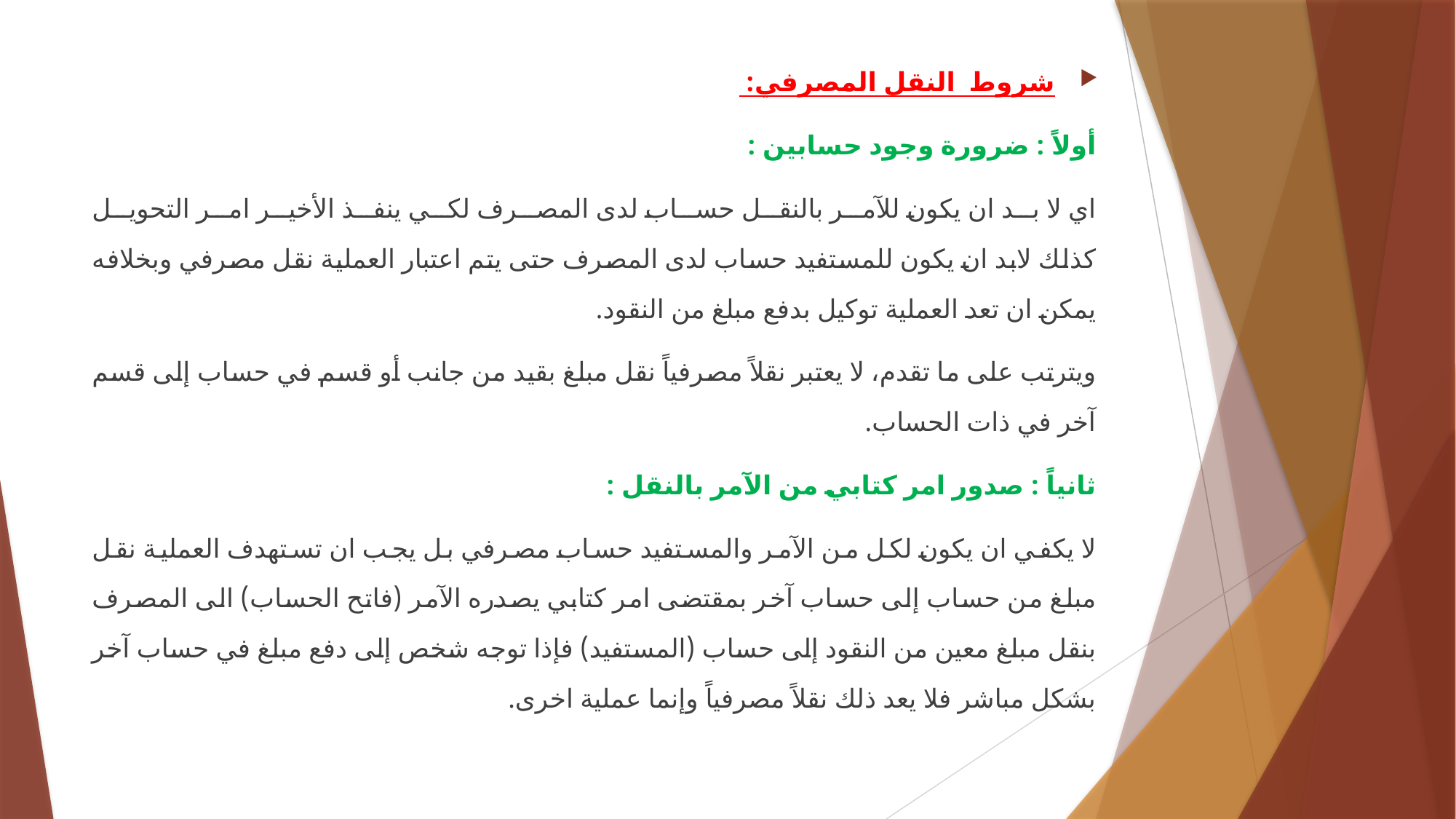

شروط  النقل المصرفي:
أولاً : ضرورة وجود حسابين :
اي لا بد ان يكون للآمر بالنقل حساب لدى المصرف لكي ينفذ الأخير امر التحويل
كذلك لابد ان يكون للمستفيد حساب لدى المصرف حتى يتم اعتبار العملية نقل مصرفي وبخلافه يمكن ان تعد العملية توكيل بدفع مبلغ من النقود.
ويترتب على ما تقدم، لا يعتبر نقلاً مصرفياً نقل مبلغ بقيد من جانب أو قسم في حساب إلى قسم آخر في ذات الحساب.
ثانياً : صدور امر كتابي من الآمر بالنقل :
لا يكفي ان يكون لكل من الآمر والمستفيد حساب مصرفي بل يجب ان تستهدف العملية نقل مبلغ من حساب إلى حساب آخر بمقتضى امر كتابي يصدره الآمر (فاتح الحساب) الى المصرف بنقل مبلغ معين من النقود إلى حساب (المستفيد) فإذا توجه شخص إلى دفع مبلغ في حساب آخر بشكل مباشر فلا يعد ذلك نقلاً مصرفياً وإنما عملية اخرى.